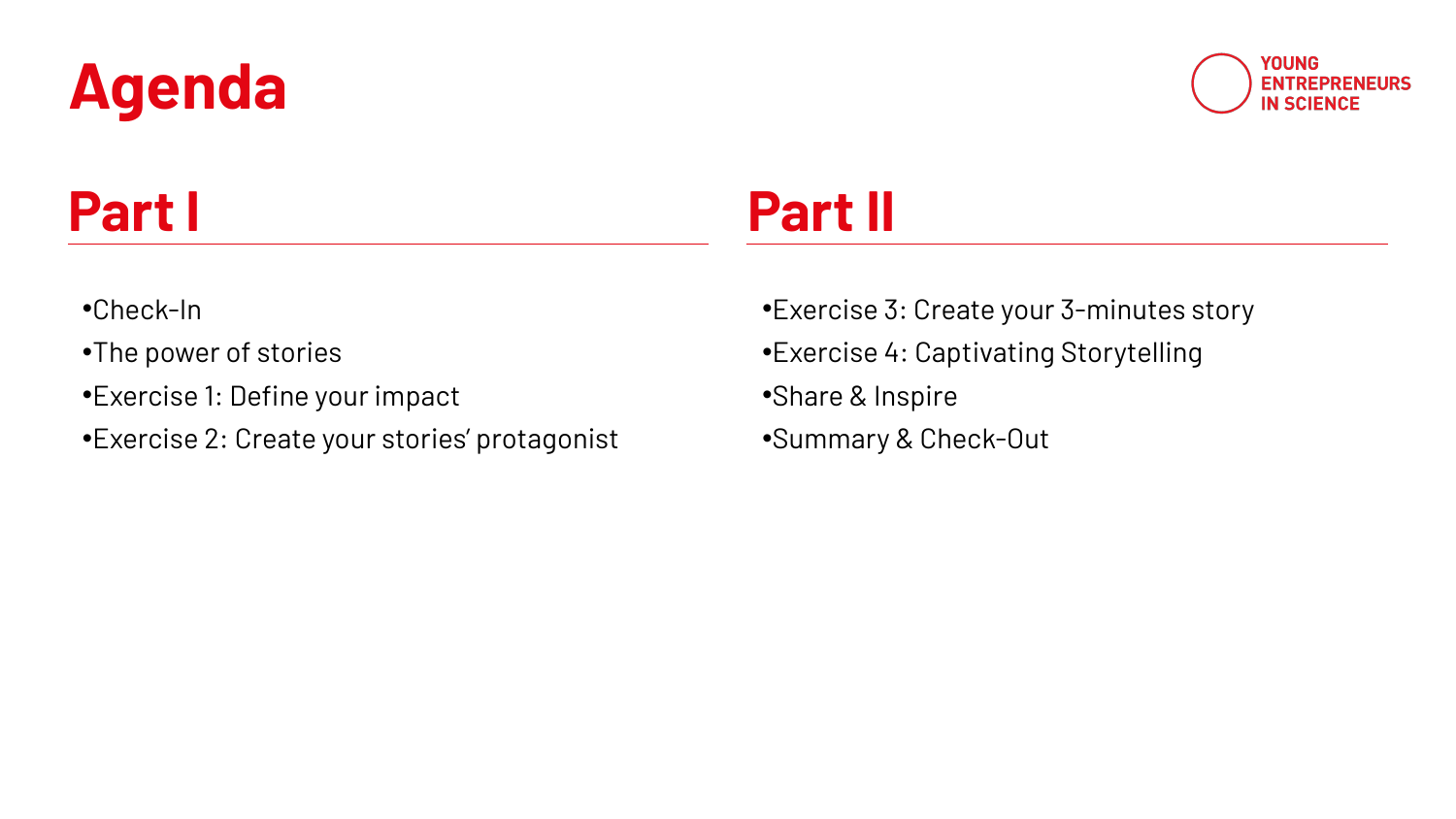

Agenda
Part I
Part II
Exercise 3: Create your 3-minutes story
Exercise 4: Captivating Storytelling
Share & Inspire
Summary & Check-Out
Check-In
The power of stories
Exercise 1: Define your impact
Exercise 2: Create your stories’ protagonist